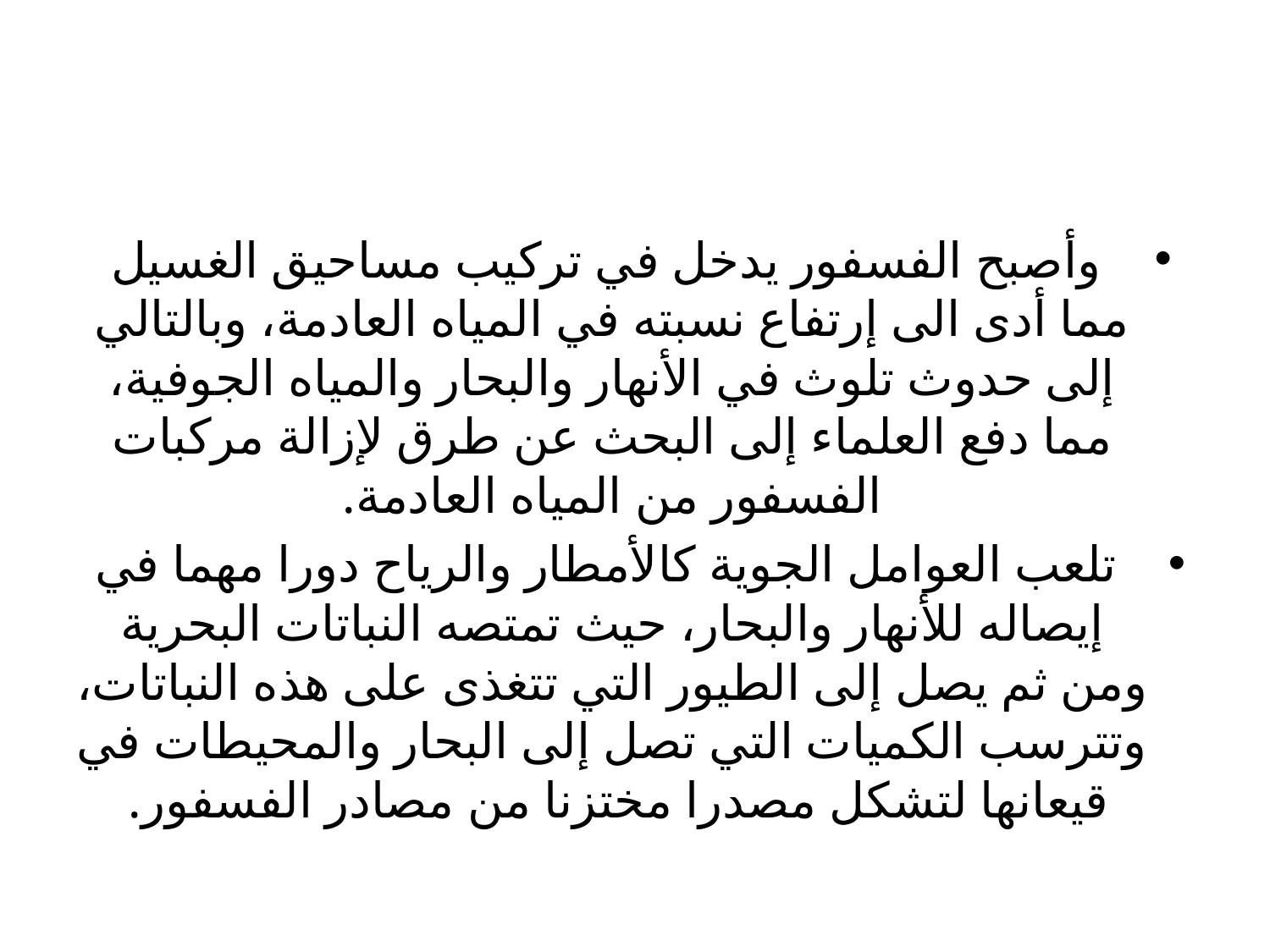

وأصبح الفسفور يدخل في تركيب مساحيق الغسيل مما أدى الى إرتفاع نسبته في المياه العادمة، وبالتالي إلى حدوث تلوث في الأنهار والبحار والمياه الجوفية، مما دفع العلماء إلى البحث عن طرق لإزالة مركبات الفسفور من المياه العادمة.
 تلعب العوامل الجوية كالأمطار والرياح دورا مهما في إيصاله للأنهار والبحار، حيث تمتصه النباتات البحرية ومن ثم يصل إلى الطيور التي تتغذى على هذه النباتات، وتترسب الكميات التي تصل إلى البحار والمحيطات في قيعانها لتشكل مصدرا مختزنا من مصادر الفسفور.